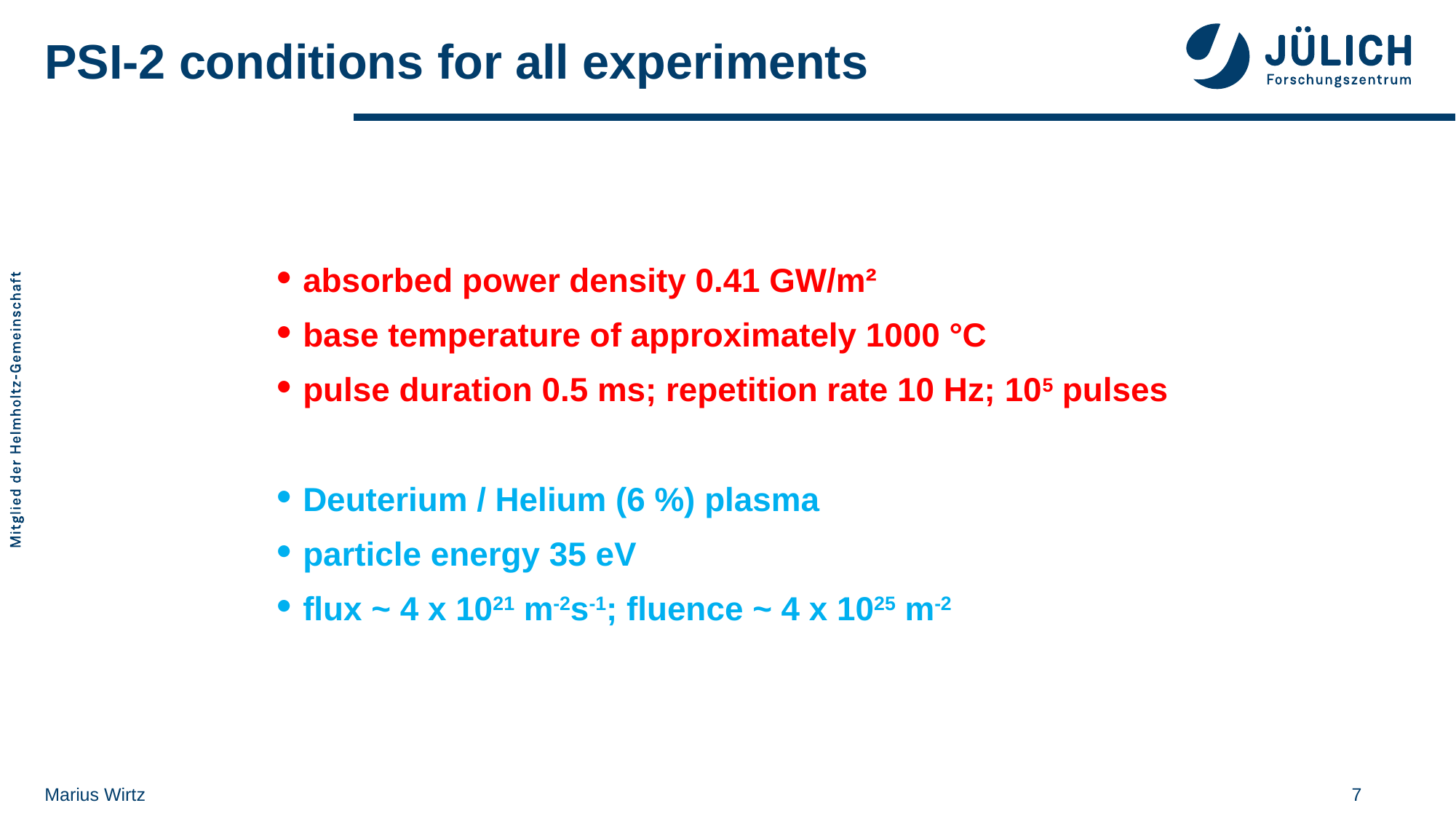

# PSI-2 conditions for all experiments
absorbed power density 0.41 GW/m²
base temperature of approximately 1000 °C
pulse duration 0.5 ms; repetition rate 10 Hz; 105 pulses

Deuterium / Helium (6 %) plasma
particle energy 35 eV
flux ~ 4 x 1021 m-2s-1; fluence ~ 4 x 1025 m-2